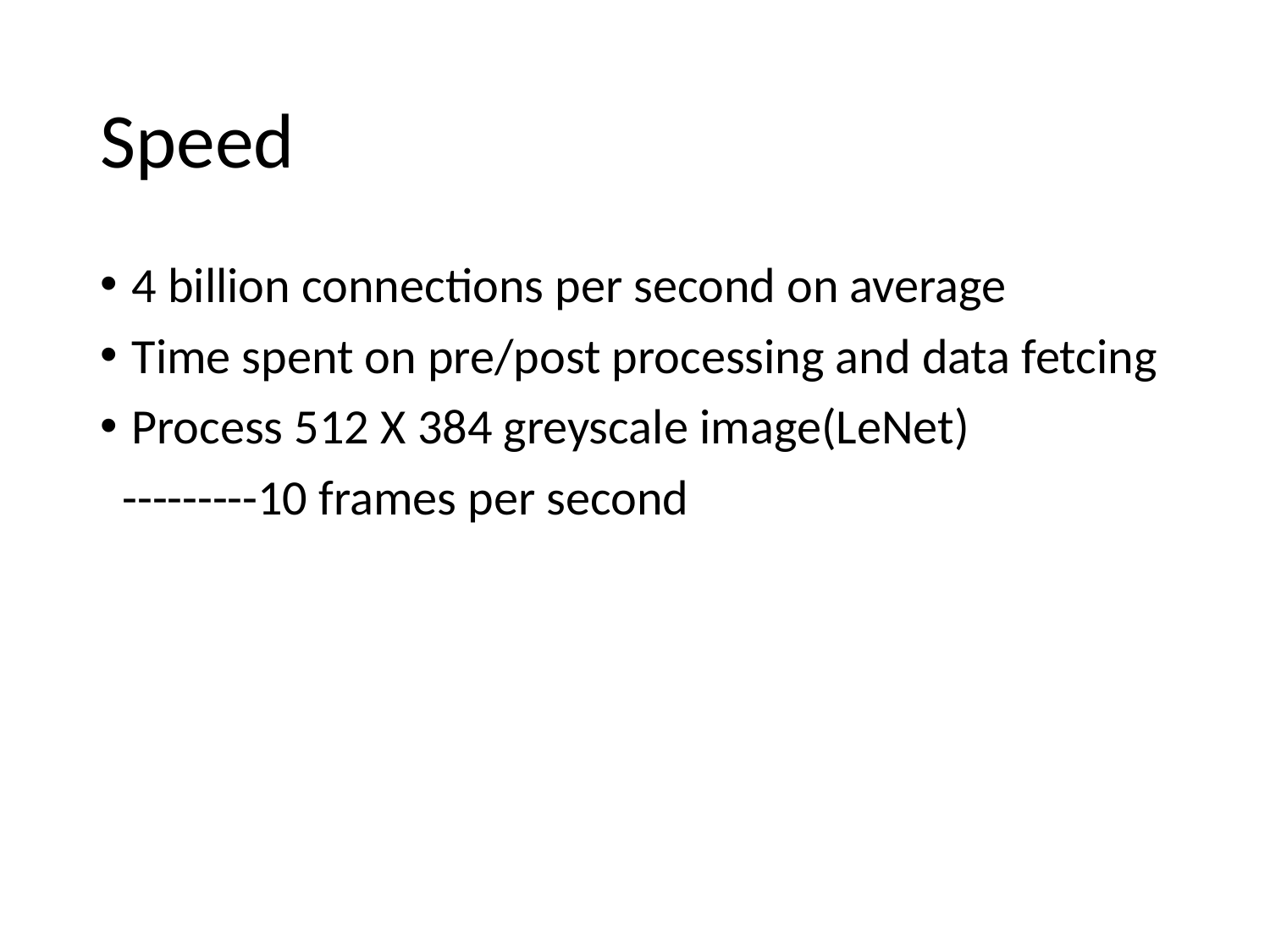

# Speed
4 billion connections per second on average
Time spent on pre/post processing and data fetcing
Process 512 X 384 greyscale image(LeNet)
  ---------10 frames per second